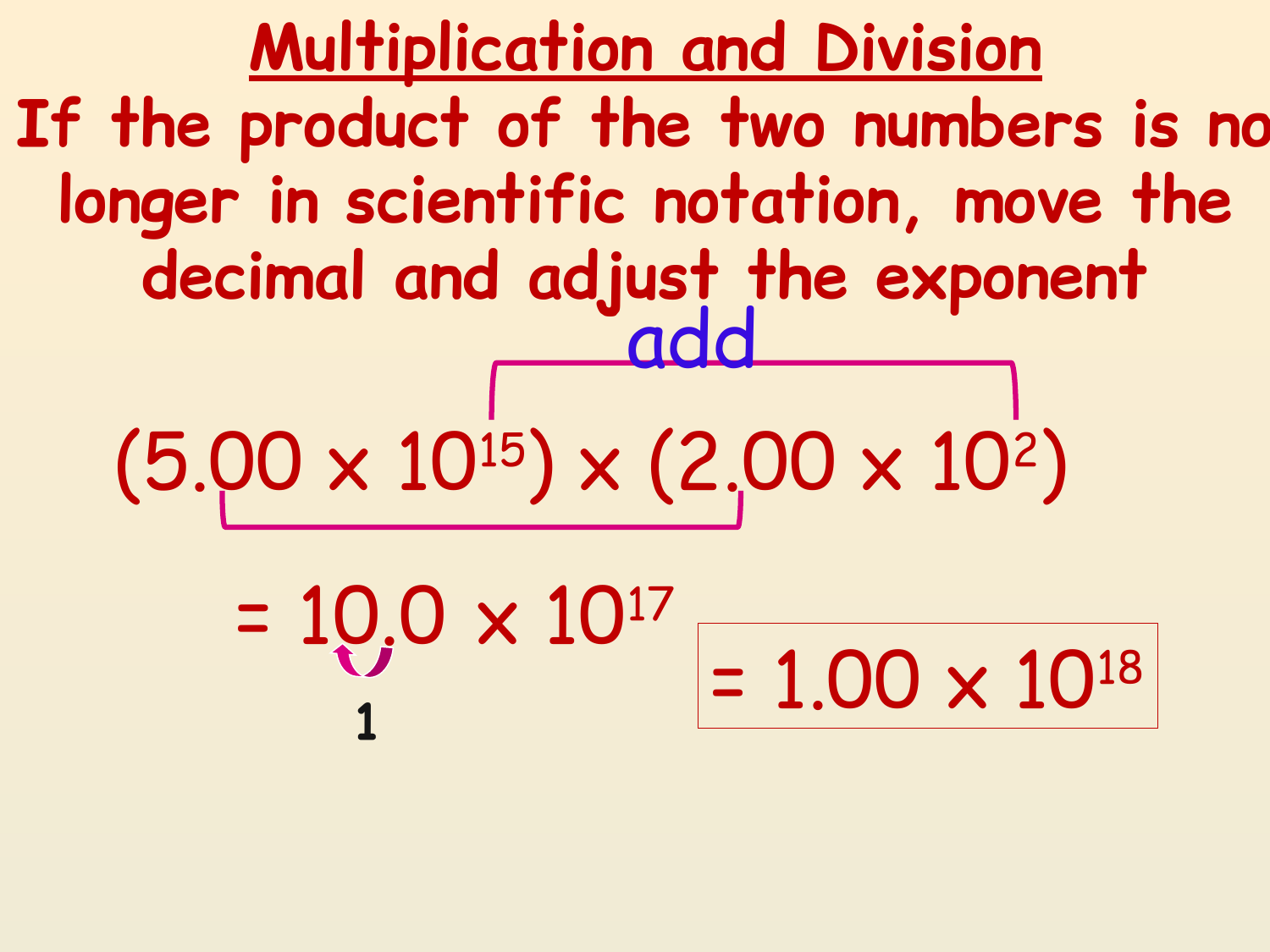

# Multiplication and Division If the product of the two numbers is no longer in scientific notation, move the decimal and adjust the exponent

add
(5.00 x 1015) x (2.00 x 102)
x 1017
= 10.0
= 1.00 x 1018

1